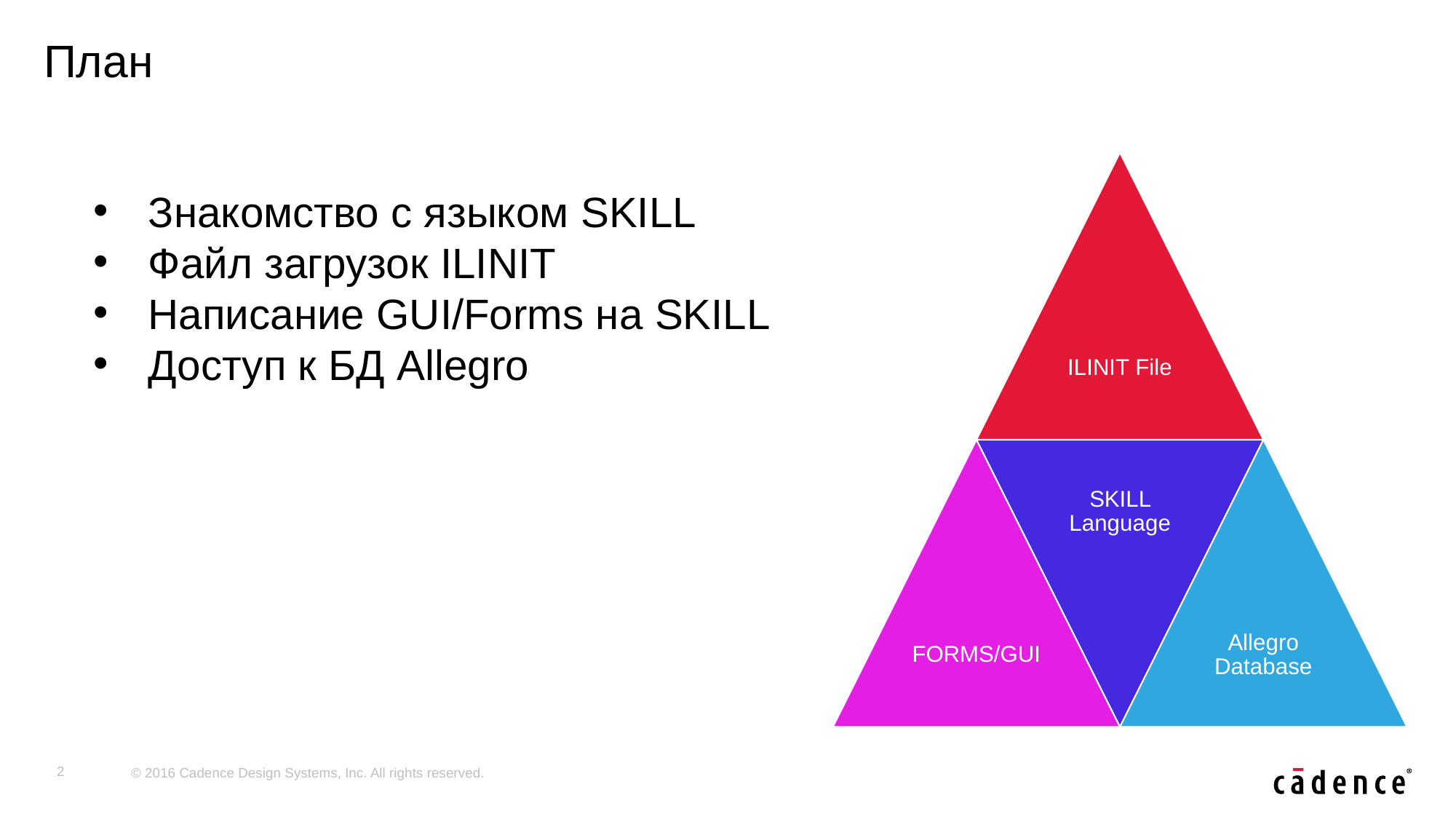

# План

ILINIT File
FORMS/GUI
SKILL Language
Allegro Database
Знакомство с языком SKILL
Файл загрузок ILINIT
Написание GUI/Forms на SKILL
Доступ к БД Allegro